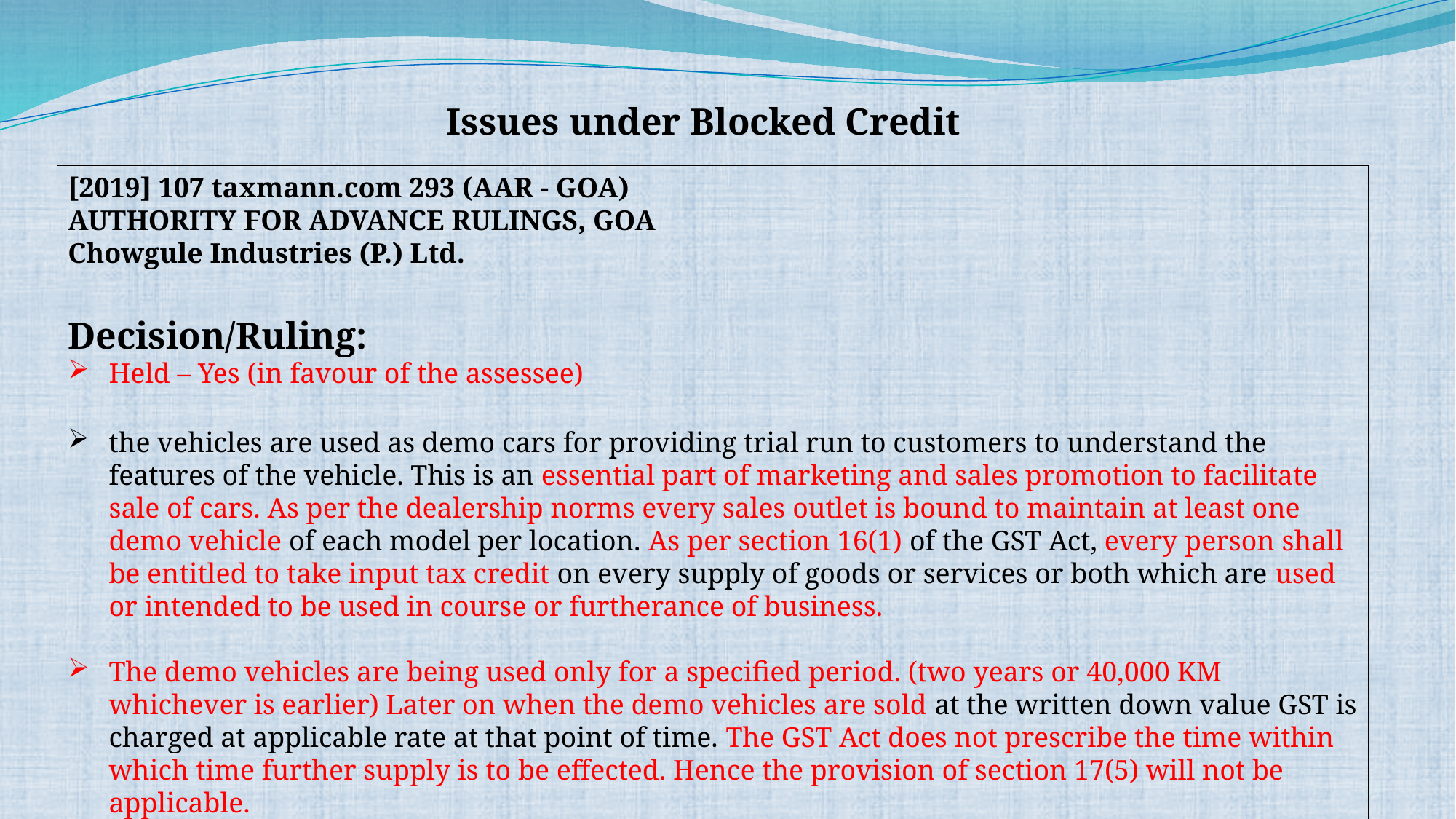

Issues under Blocked Credit
[2019] 107 taxmann.com 293 (AAR - GOA)
AUTHORITY FOR ADVANCE RULINGS, GOA
Chowgule Industries (P.) Ltd.

Decision/Ruling:
Held – Yes (in favour of the assessee)

the vehicles are used as demo cars for providing trial run to customers to understand the features of the vehicle. This is an essential part of marketing and sales promotion to facilitate sale of cars. As per the dealership norms every sales outlet is bound to maintain at least one demo vehicle of each model per location. As per section 16(1) of the GST Act, every person shall be entitled to take input tax credit on every supply of goods or services or both which are used or intended to be used in course or furtherance of business.

The demo vehicles are being used only for a specified period. (two years or 40,000 KM whichever is earlier) Later on when the demo vehicles are sold at the written down value GST is charged at applicable rate at that point of time. The GST Act does not prescribe the time within which time further supply is to be effected. Hence the provision of section 17(5) will not be applicable.
61